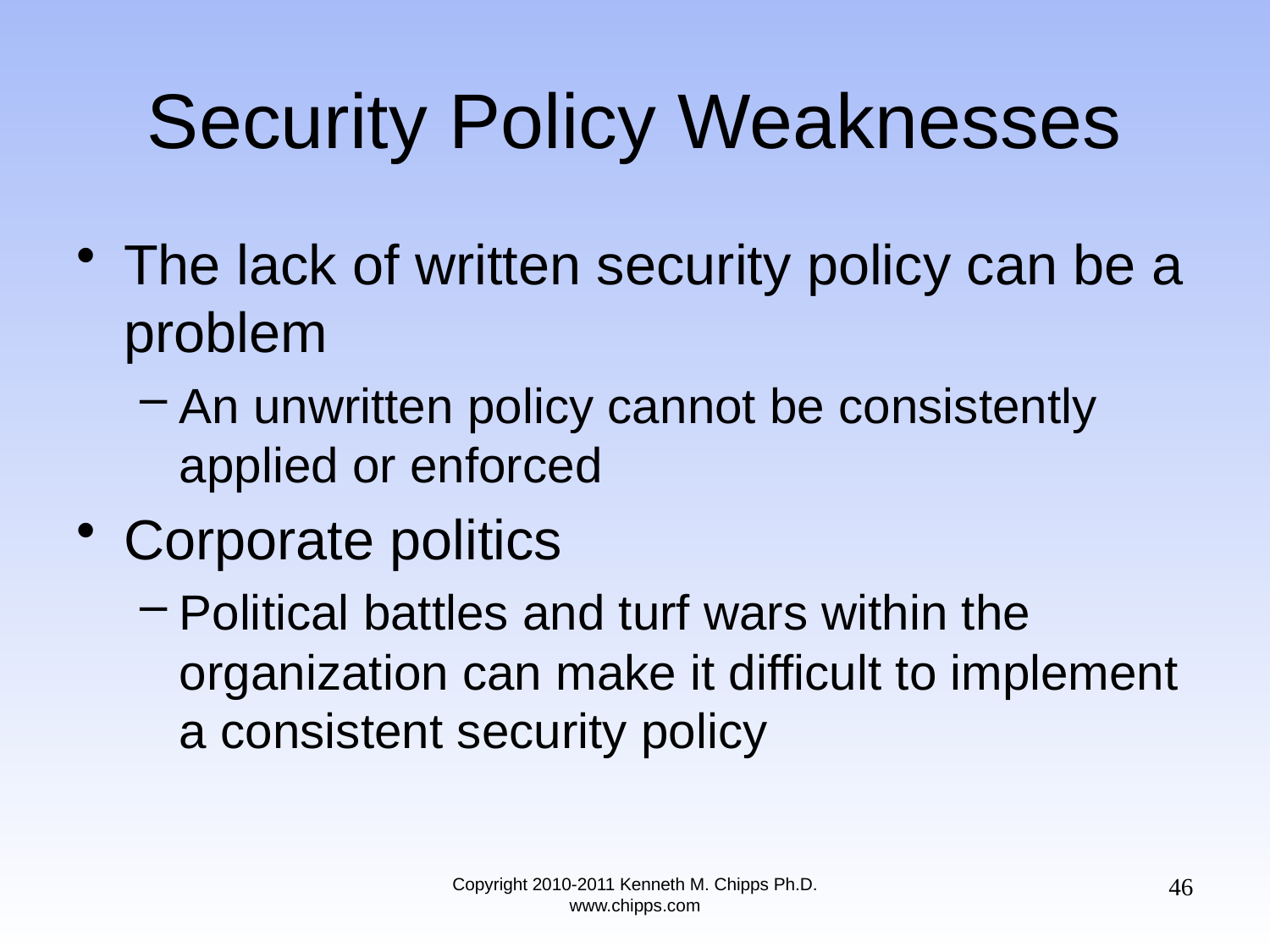

# Security Policy Weaknesses
The lack of written security policy can be a problem
An unwritten policy cannot be consistently applied or enforced
Corporate politics
Political battles and turf wars within the organization can make it difficult to implement a consistent security policy
46
Copyright 2010-2011 Kenneth M. Chipps Ph.D. www.chipps.com